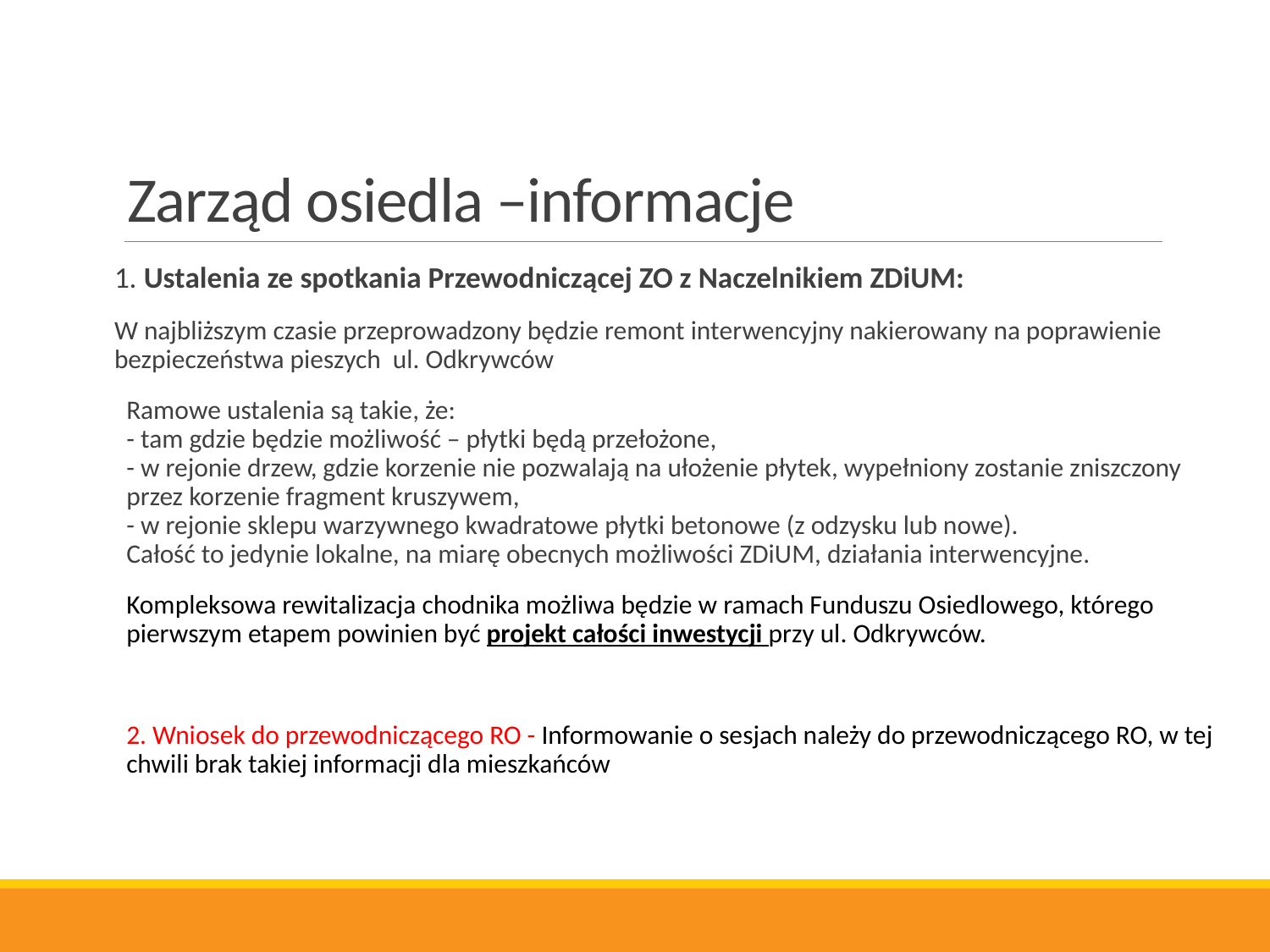

# Zarząd osiedla –informacje
1. Ustalenia ze spotkania Przewodniczącej ZO z Naczelnikiem ZDiUM:
W najbliższym czasie przeprowadzony będzie remont interwencyjny nakierowany na poprawienie bezpieczeństwa pieszych  ul. Odkrywców
Ramowe ustalenia są takie, że:
- tam gdzie będzie możliwość – płytki będą przełożone,
- w rejonie drzew, gdzie korzenie nie pozwalają na ułożenie płytek, wypełniony zostanie zniszczony przez korzenie fragment kruszywem,
- w rejonie sklepu warzywnego kwadratowe płytki betonowe (z odzysku lub nowe).
Całość to jedynie lokalne, na miarę obecnych możliwości ZDiUM, działania interwencyjne.
Kompleksowa rewitalizacja chodnika możliwa będzie w ramach Funduszu Osiedlowego, którego pierwszym etapem powinien być projekt całości inwestycji przy ul. Odkrywców.

2. Wniosek do przewodniczącego RO - Informowanie o sesjach należy do przewodniczącego RO, w tej chwili brak takiej informacji dla mieszkańców